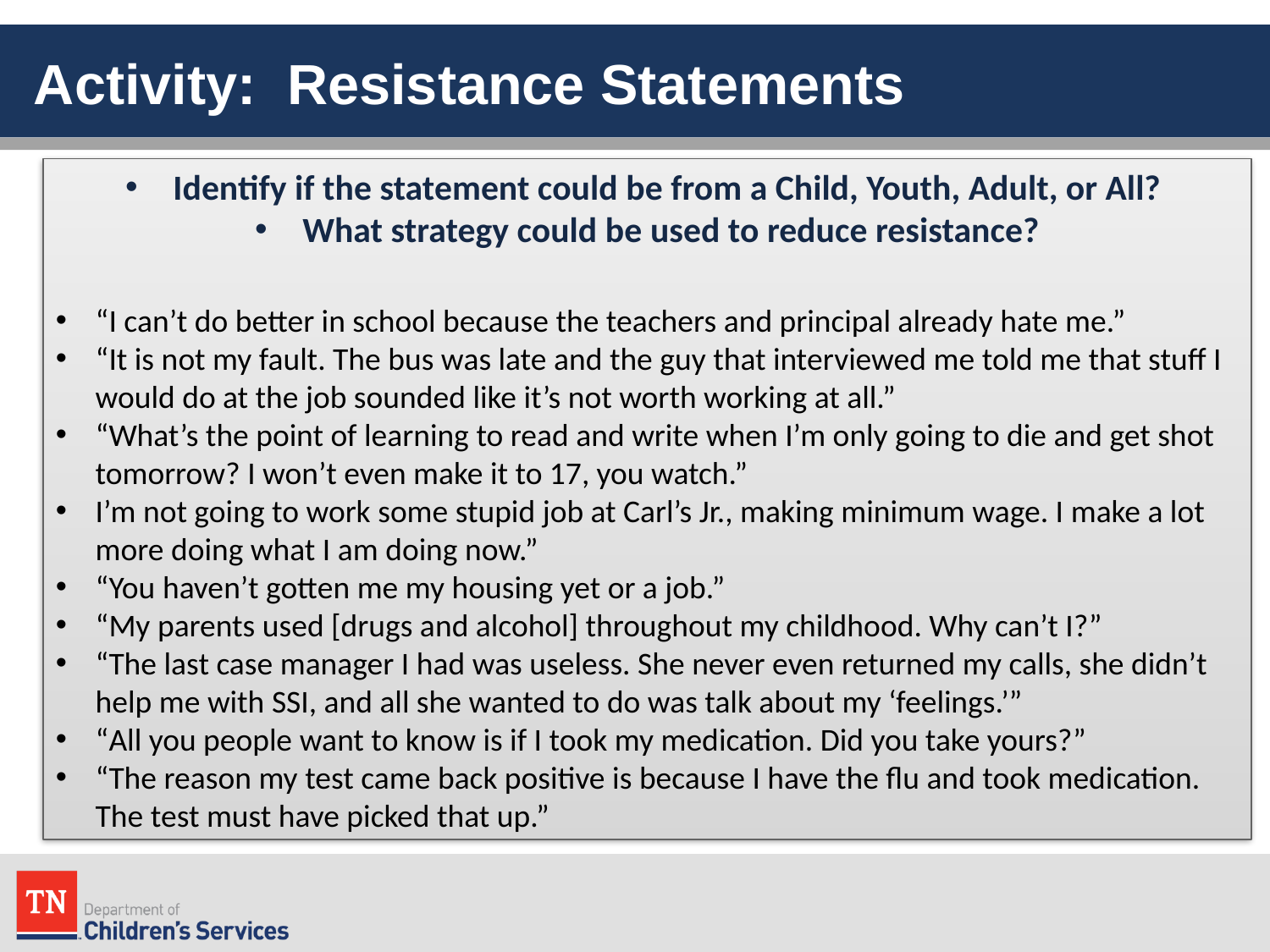

# Activity:  Resistance Statements
Identify if the statement could be from a Child, Youth, Adult, or All?
What strategy could be used to reduce resistance?

“I can’t do better in school because the teachers and principal already hate me.”
“It is not my fault. The bus was late and the guy that interviewed me told me that stuff I would do at the job sounded like it’s not worth working at all.”
“What’s the point of learning to read and write when I’m only going to die and get shot tomorrow? I won’t even make it to 17, you watch.”
I’m not going to work some stupid job at Carl’s Jr., making minimum wage. I make a lot more doing what I am doing now.”
“You haven’t gotten me my housing yet or a job.”
“My parents used [drugs and alcohol] throughout my childhood. Why can’t I?”
“The last case manager I had was useless. She never even returned my calls, she didn’t help me with SSI, and all she wanted to do was talk about my ‘feelings.’”
“All you people want to know is if I took my medication. Did you take yours?”
“The reason my test came back positive is because I have the flu and took medication.  The test must have picked that up.”